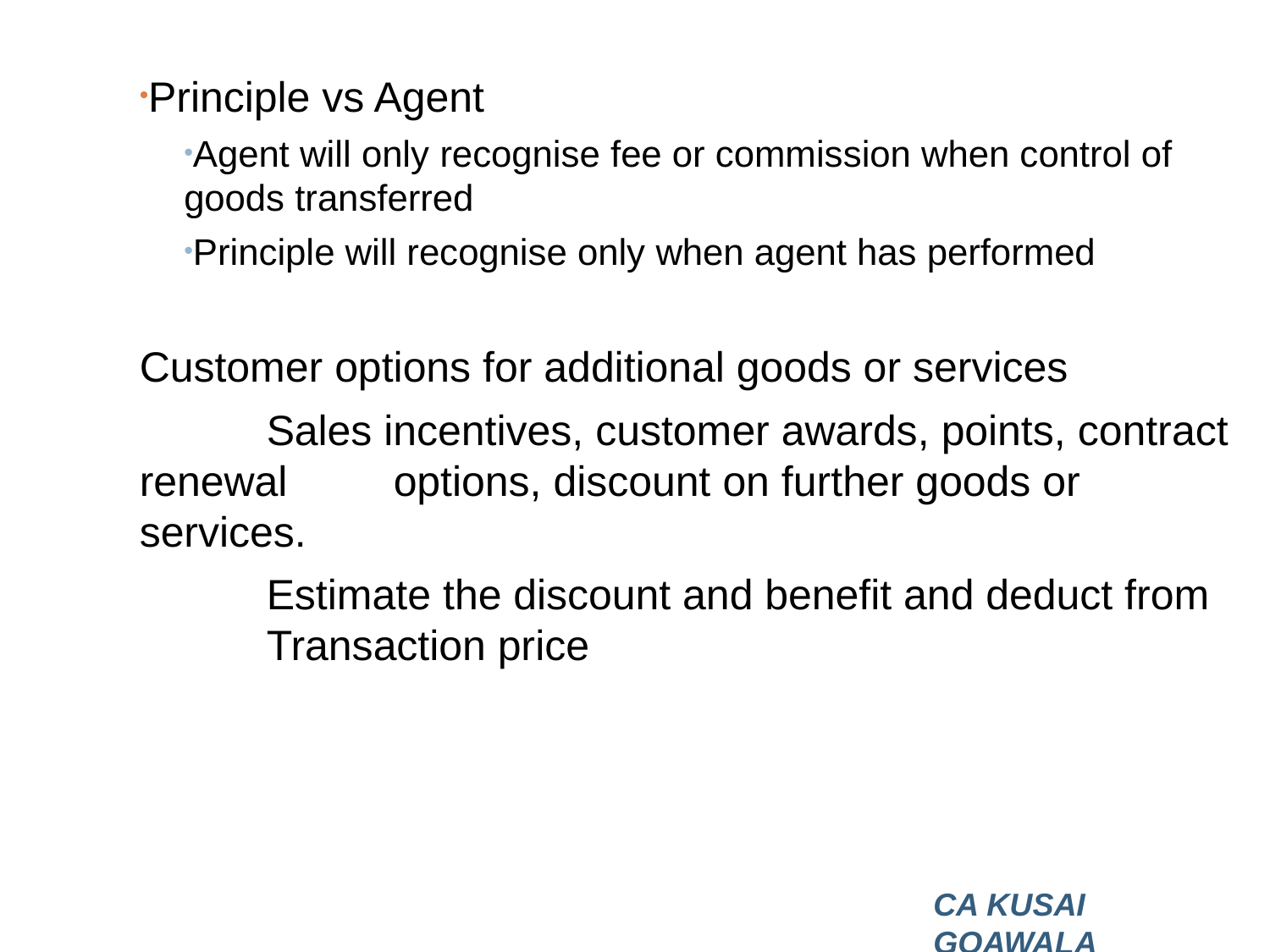

Principle vs Agent
Agent will only recognise fee or commission when control of goods transferred
Principle will recognise only when agent has performed

Customer options for additional goods or services
	Sales incentives, customer awards, points, contract renewal 	options, discount on further goods or services.
	Estimate the discount and benefit and deduct from 	Transaction price

CA KUSAI GOAWALA